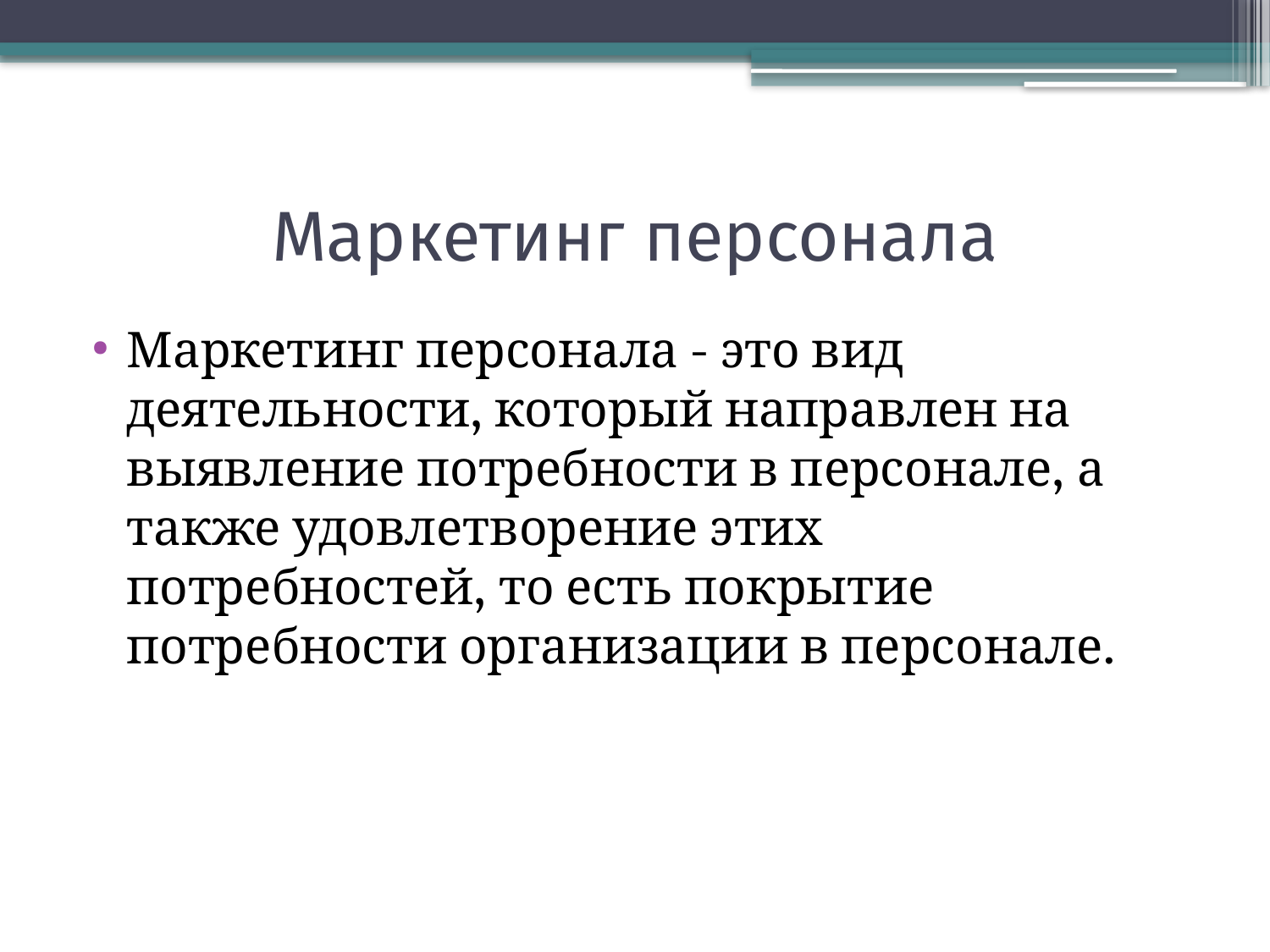

# Маркетинг персонала
Маркетинг персонала - это вид деятельности, который направлен на выявление потребности в персонале, а также удовлетворение этих потребностей, то есть покрытие потребности организации в персонале.